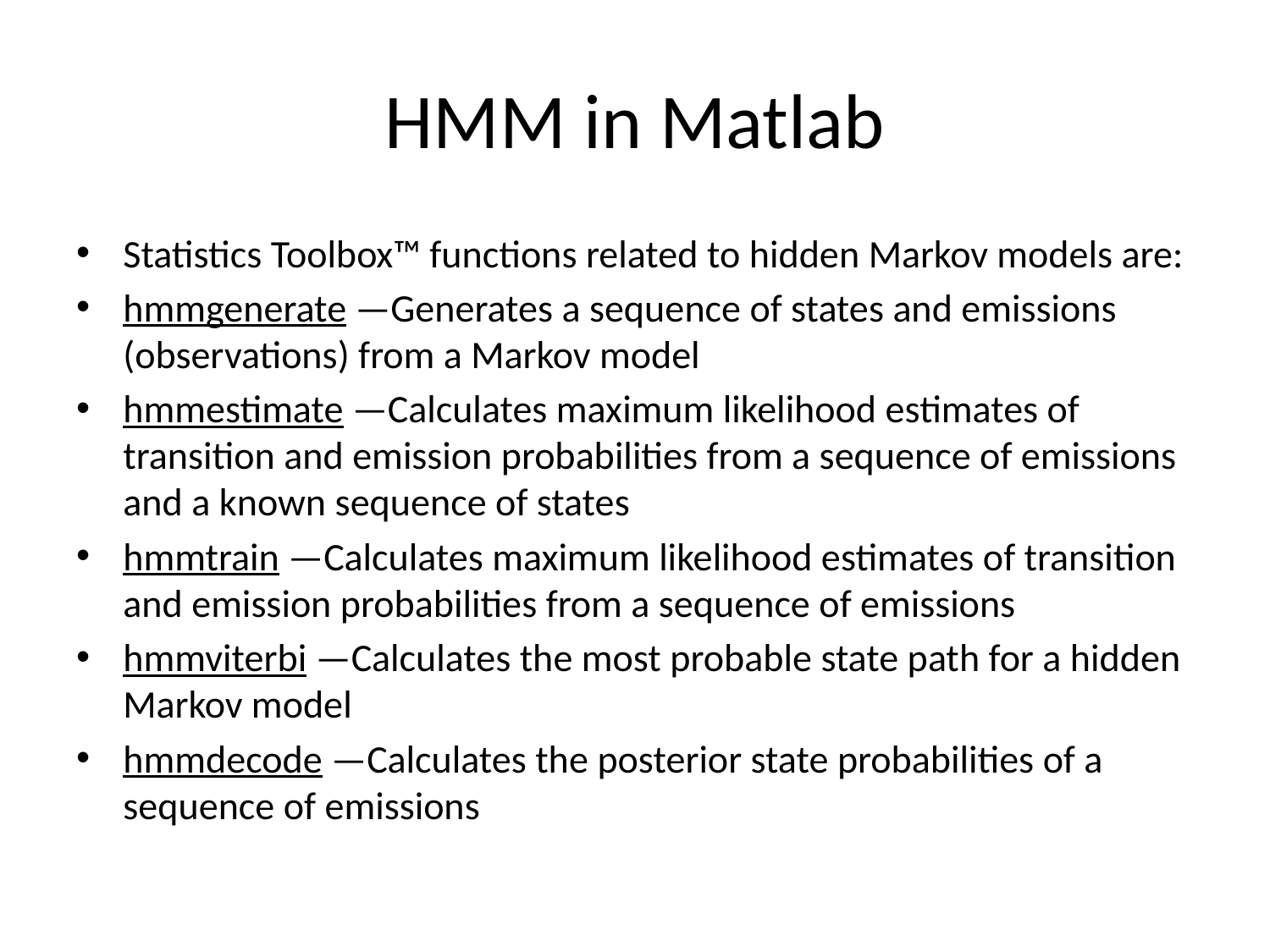

# HMM in Matlab
Statistics Toolbox™ functions related to hidden Markov models are:
hmmgenerate —Generates a sequence of states and emissions (observations) from a Markov model
hmmestimate —Calculates maximum likelihood estimates of transition and emission probabilities from a sequence of emissions and a known sequence of states
hmmtrain —Calculates maximum likelihood estimates of transition and emission probabilities from a sequence of emissions
hmmviterbi —Calculates the most probable state path for a hidden Markov model
hmmdecode —Calculates the posterior state probabilities of a sequence of emissions